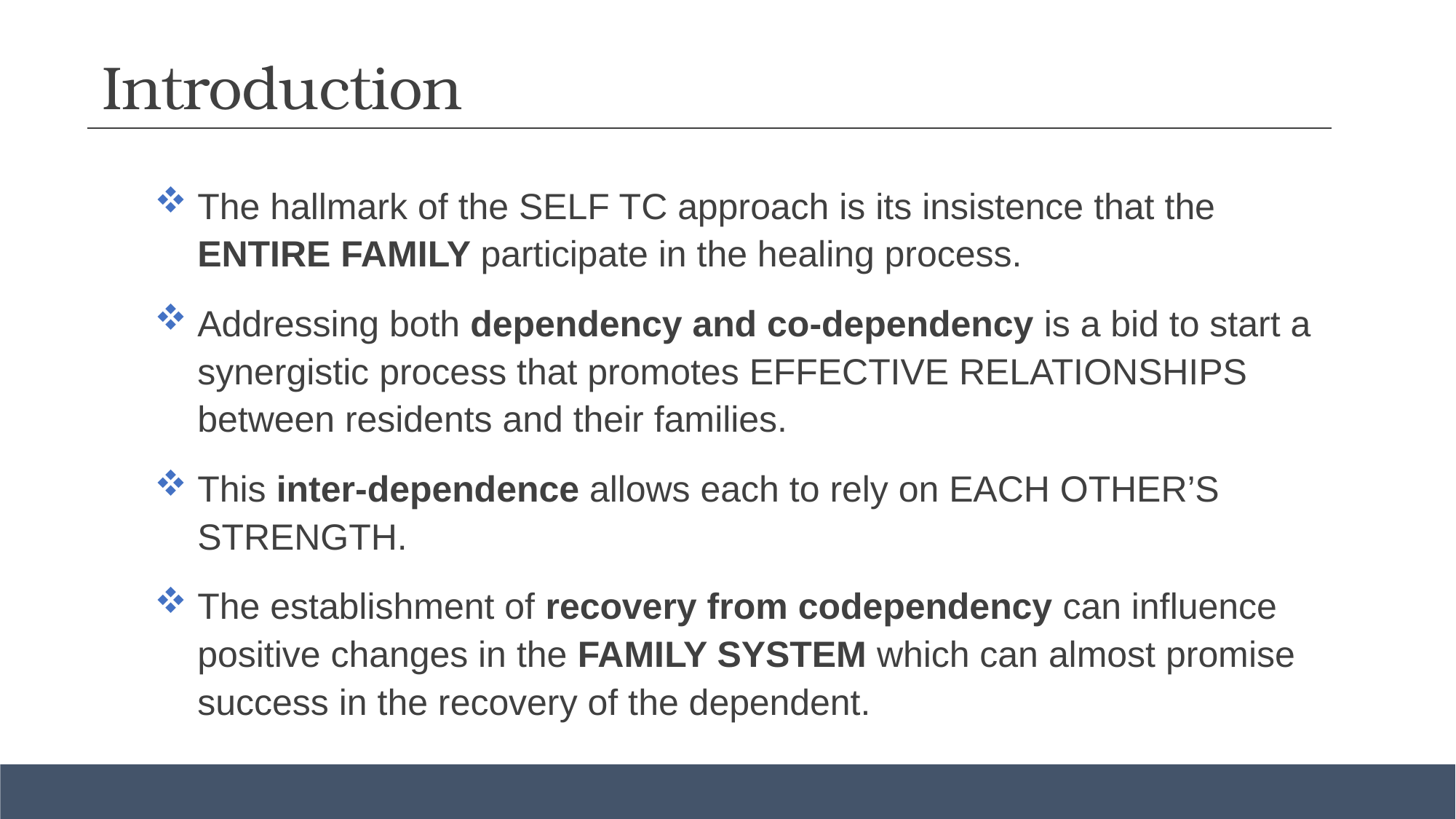

# Introduction
The hallmark of the SELF TC approach is its insistence that the ENTIRE FAMILY participate in the healing process.
Addressing both dependency and co-dependency is a bid to start a synergistic process that promotes EFFECTIVE RELATIONSHIPS between residents and their families.
This inter-dependence allows each to rely on EACH OTHER’S STRENGTH.
The establishment of recovery from codependency can influence positive changes in the FAMILY SYSTEM which can almost promise success in the recovery of the dependent.